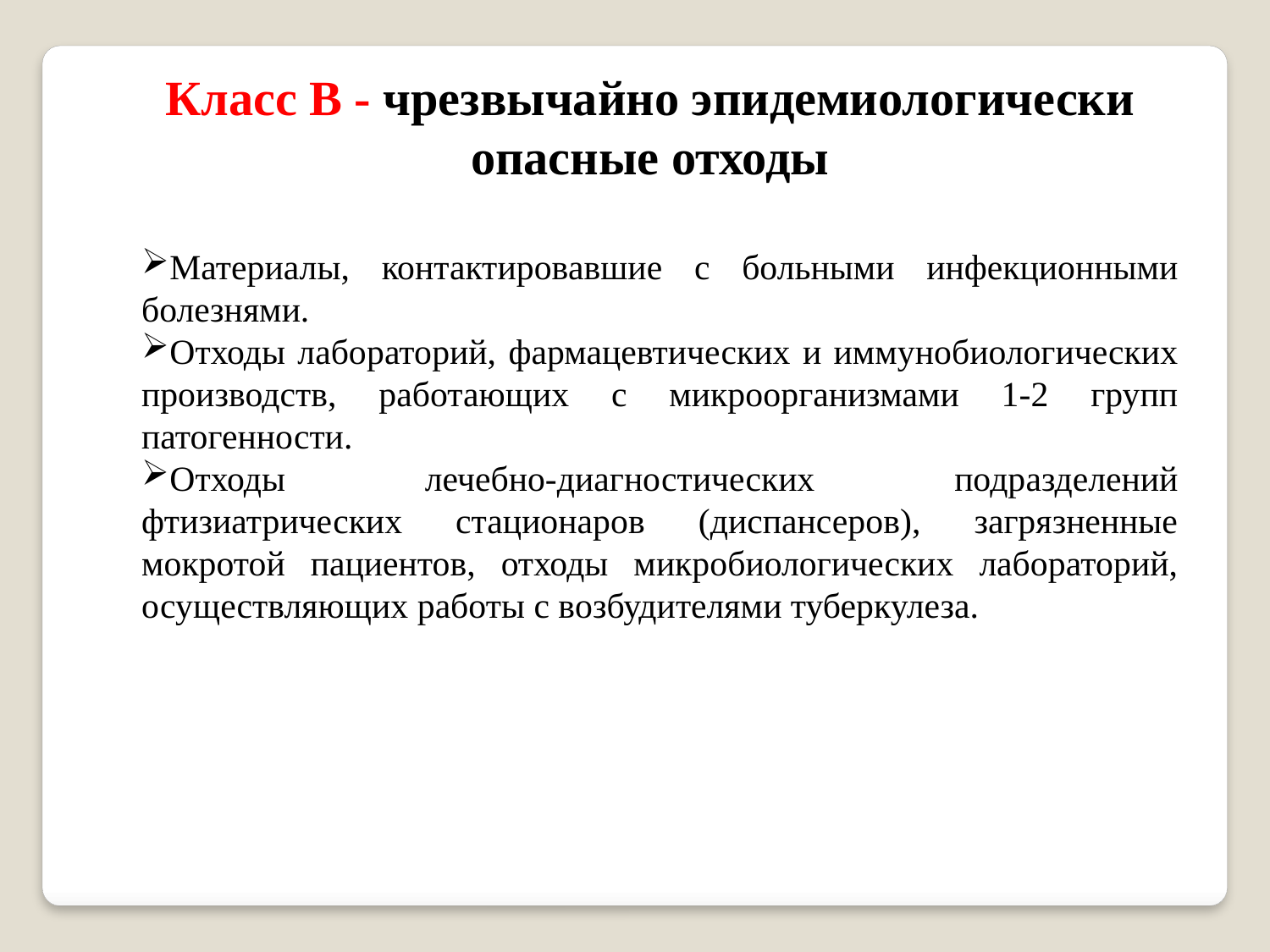

Класс В - чрезвычайно эпидемиологически опасные отходы
Материалы, контактировавшие с больными инфекционными болезнями.
Отходы лабораторий, фармацевтических и иммунобиологических производств, работающих с микроорганизмами 1-2 групп патогенности.
Отходы лечебно-диагностических подразделений фтизиатрических стационаров (диспансеров), загрязненные мокротой пациентов, отходы микробиологических лабораторий, осуществляющих работы с возбудителями туберкулеза.